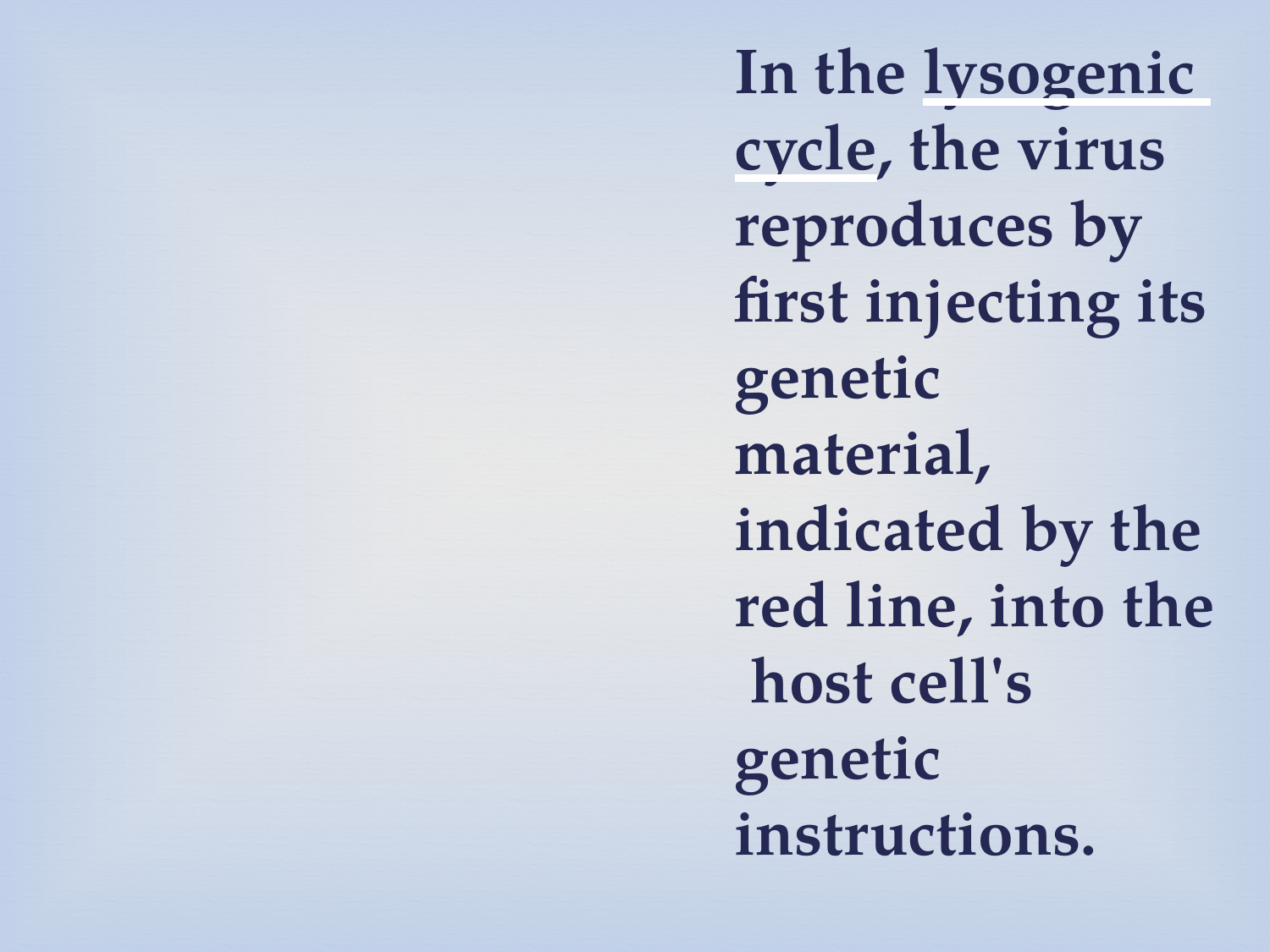

In the lysogenic  cycle, the virus  reproduces by  first injecting its  genetic  material,  indicated by the  red line, into the  host cell's  genetic  instructions.